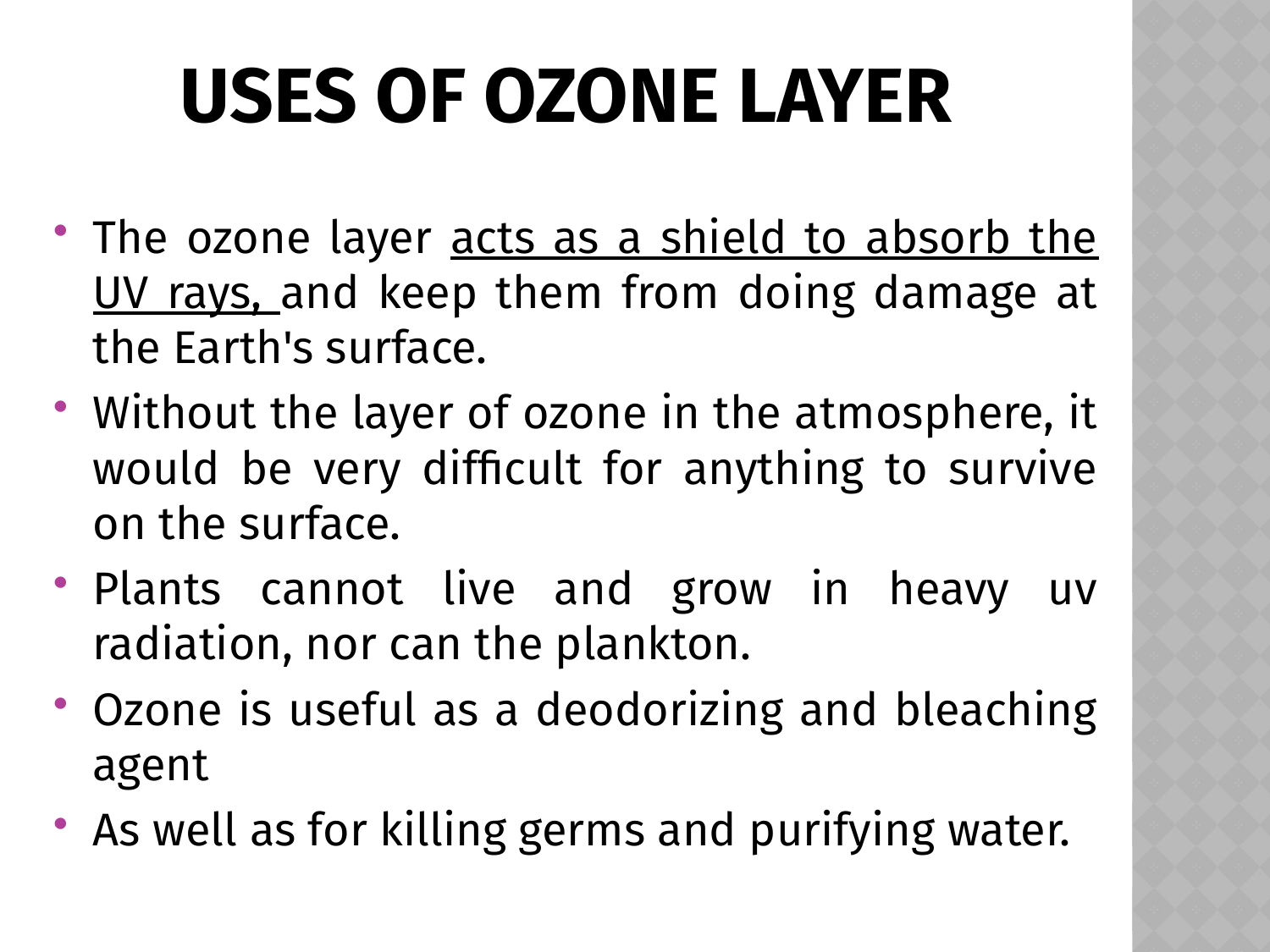

# USES OF OZONE LAYER
The ozone layer acts as a shield to absorb the UV rays, and keep them from doing damage at the Earth's surface.
Without the layer of ozone in the atmosphere, it would be very difficult for anything to survive on the surface.
Plants cannot live and grow in heavy uv radiation, nor can the plankton.
Ozone is useful as a deodorizing and bleaching agent
As well as for killing germs and purifying water.